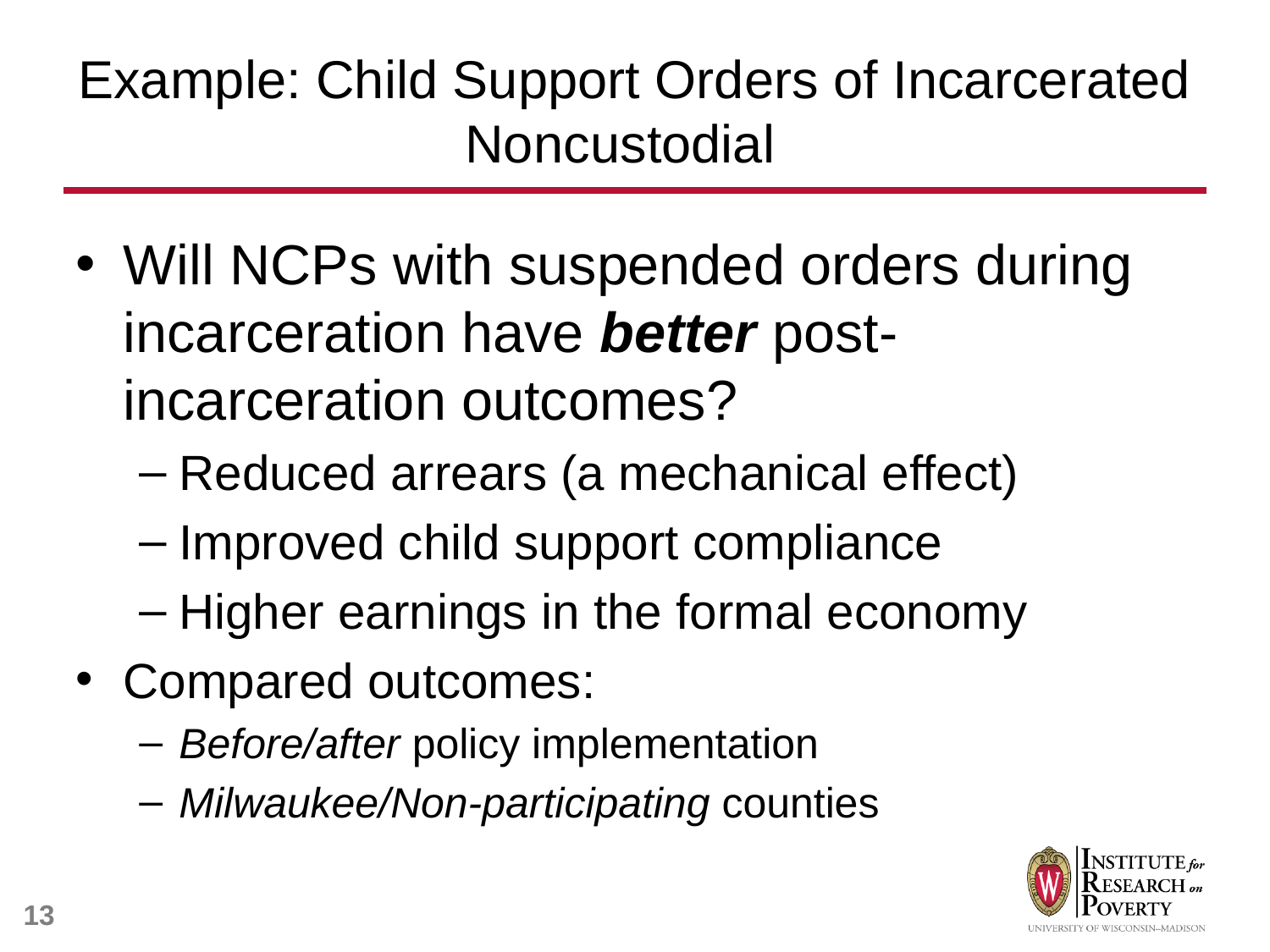

# Example: Child Support Orders of Incarcerated Noncustodial
Will NCPs with suspended orders during incarceration have better post-incarceration outcomes?
Reduced arrears (a mechanical effect)
Improved child support compliance
Higher earnings in the formal economy
Compared outcomes:
Before/after policy implementation
Milwaukee/Non-participating counties

13